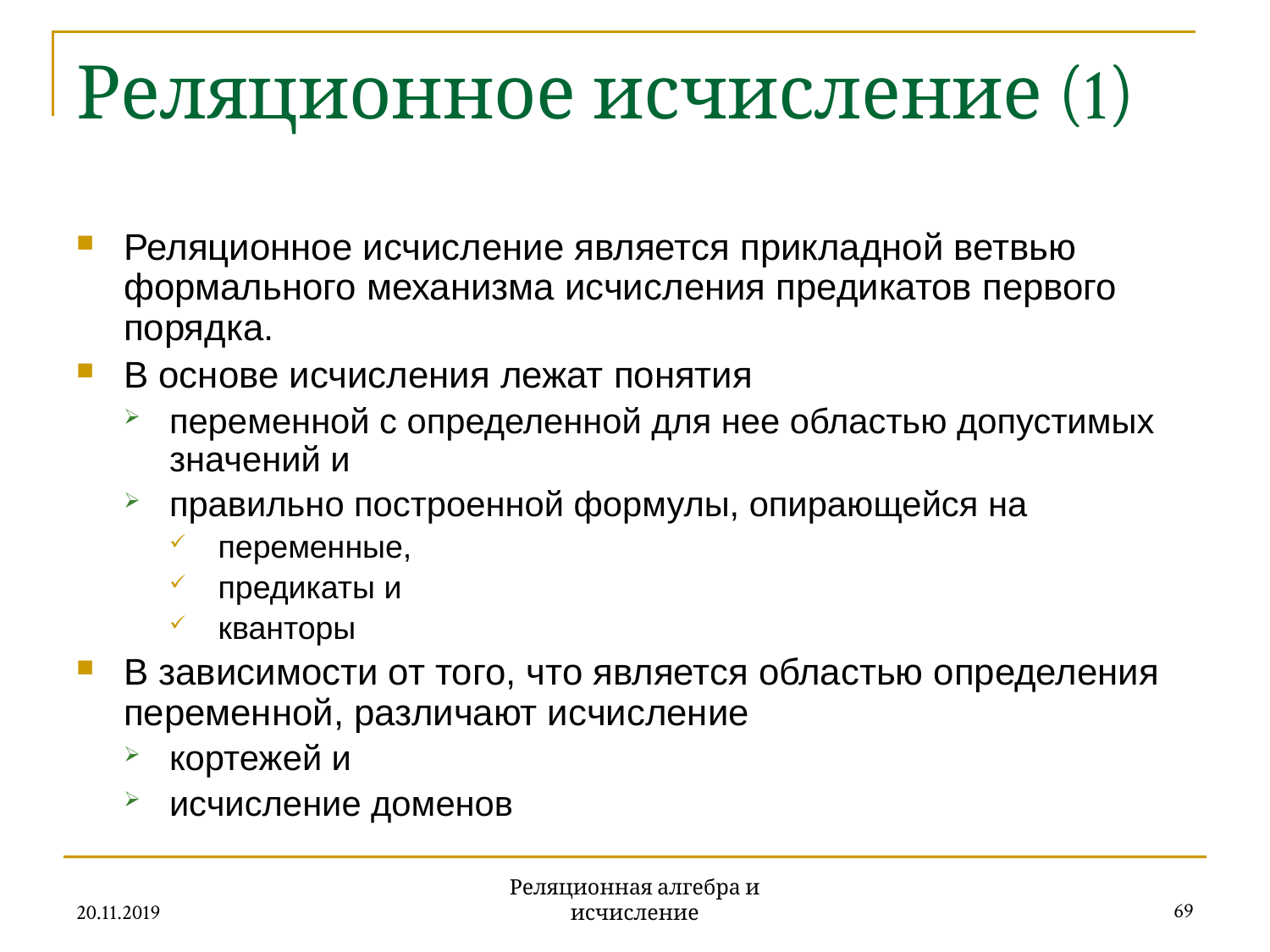

# Реляционное исчисление (1)
Реляционное исчисление является прикладной ветвью формального механизма исчисления предикатов первого порядка.
В основе исчисления лежат понятия
переменной с определенной для нее областью допустимых значений и
правильно построенной формулы, опирающейся на
переменные,
предикаты и
кванторы
В зависимости от того, что является областью определения переменной, различают исчисление
кортежей и
исчисление доменов

20.11.2019
69
Реляционная алгебра и исчисление